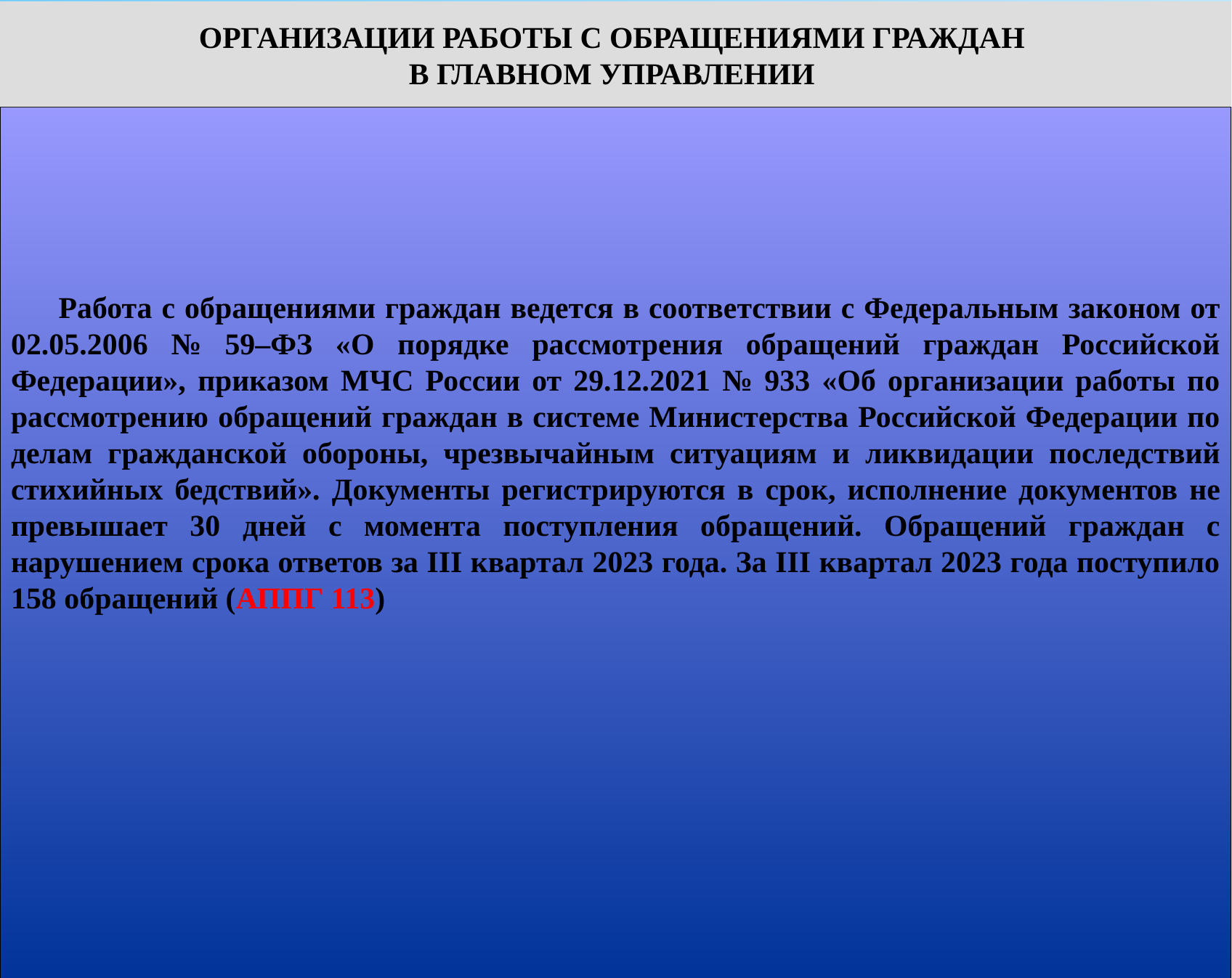

ОРГАНИЗАЦИИ РАБОТЫ С ОБРАЩЕНИЯМИ ГРАЖДАН
В ГЛАВНОМ УПРАВЛЕНИИ

     Работа с обращениями граждан ведется в соответствии с Федеральным законом от 02.05.2006 № 59–ФЗ «О порядке рассмотрения обращений граждан Российской Федерации», приказом МЧС России от 29.12.2021 № 933 «Об организации работы по рассмотрению обращений граждан в системе Министерства Российской Федерации по делам гражданской обороны, чрезвычайным ситуациям и ликвидации последствий стихийных бедствий». Документы регистрируются в срок, исполнение документов не превышает 30 дней с момента поступления обращений. Обращений граждан с нарушением срока ответов за III квартал 2023 года. За III квартал 2023 года поступило 158 обращений (АППГ 113)